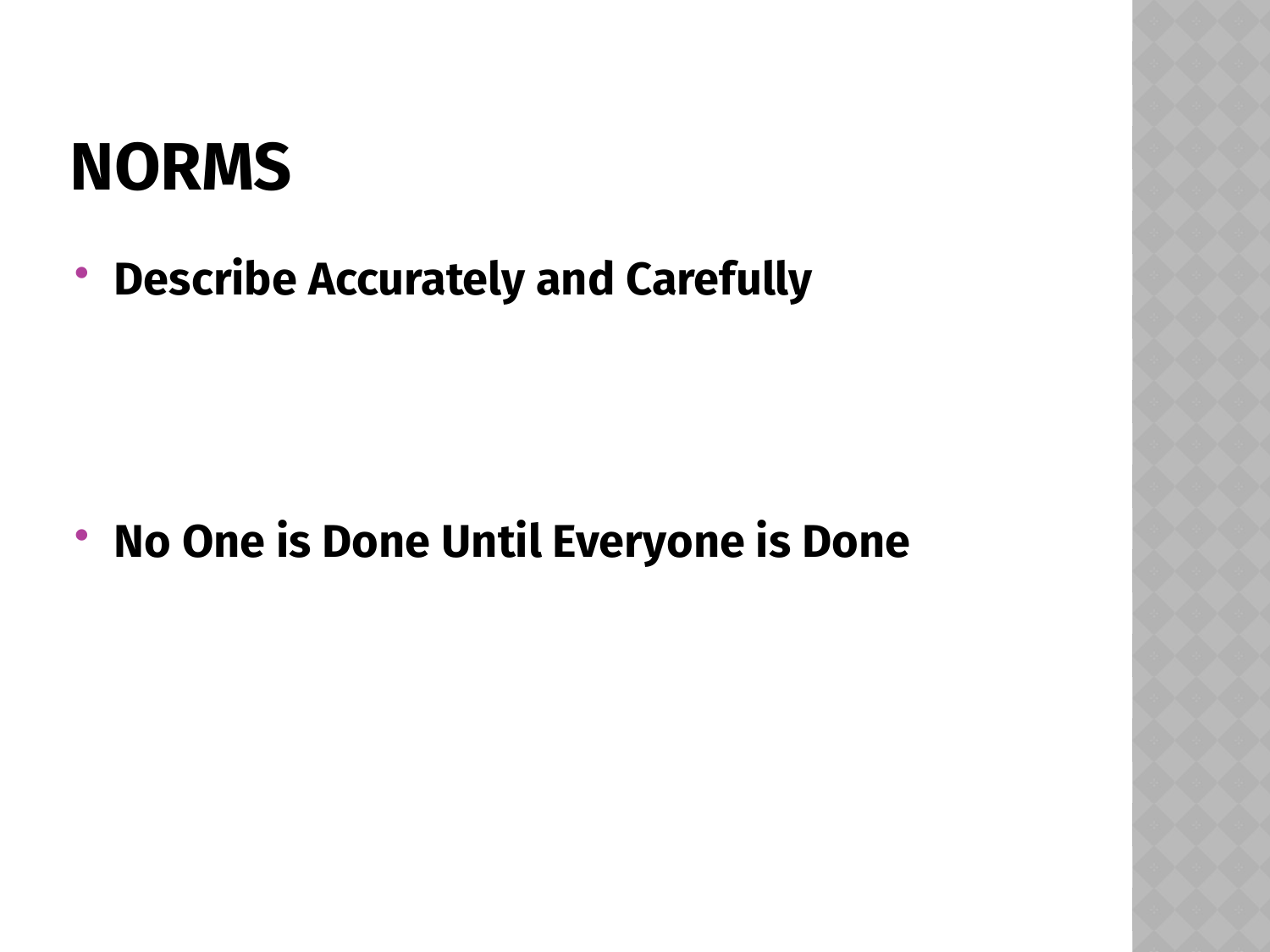

# Norms
Describe Accurately and Carefully

No One is Done Until Everyone is Done